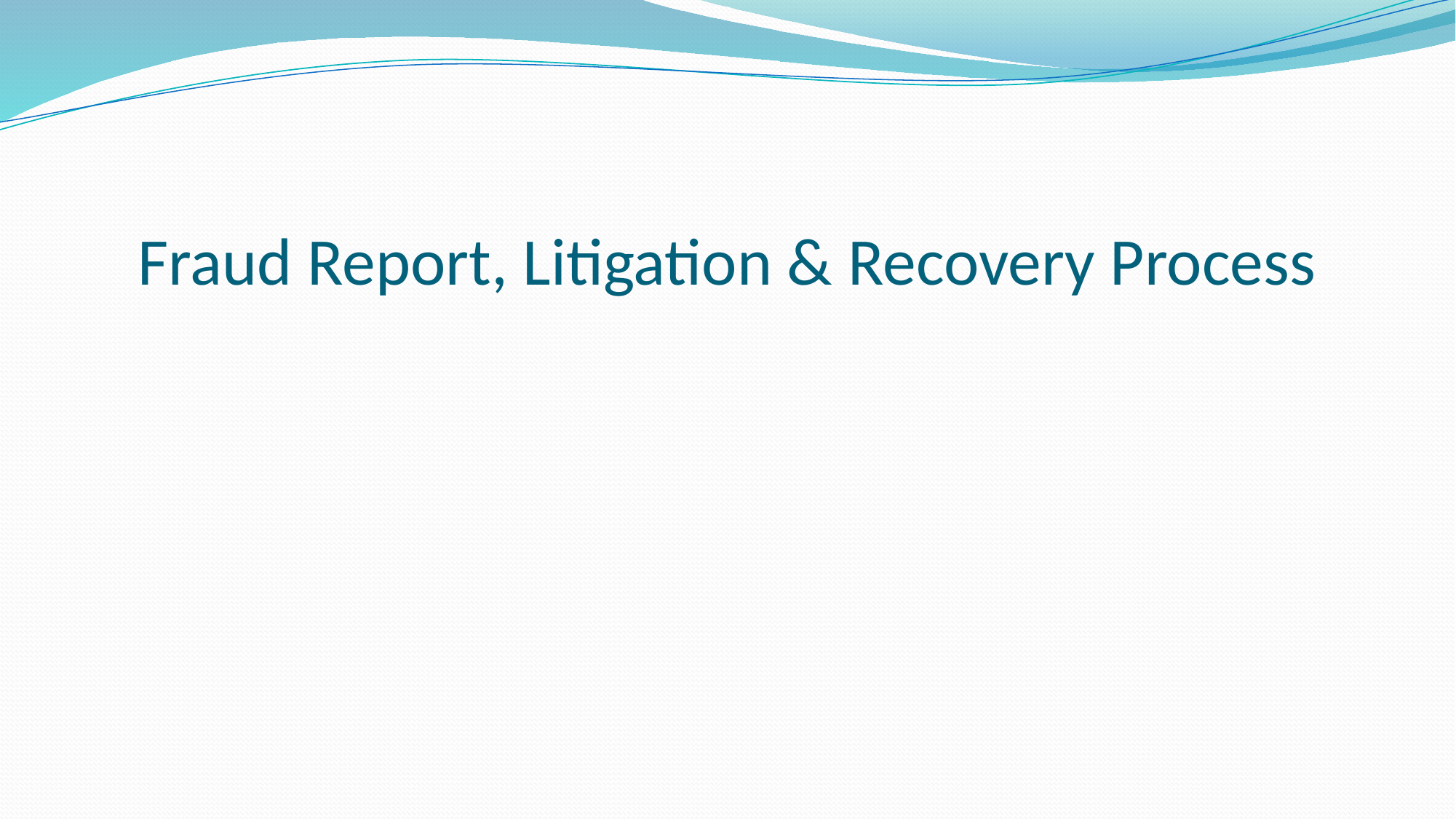

# Fraud Report, Litigation & Recovery Process